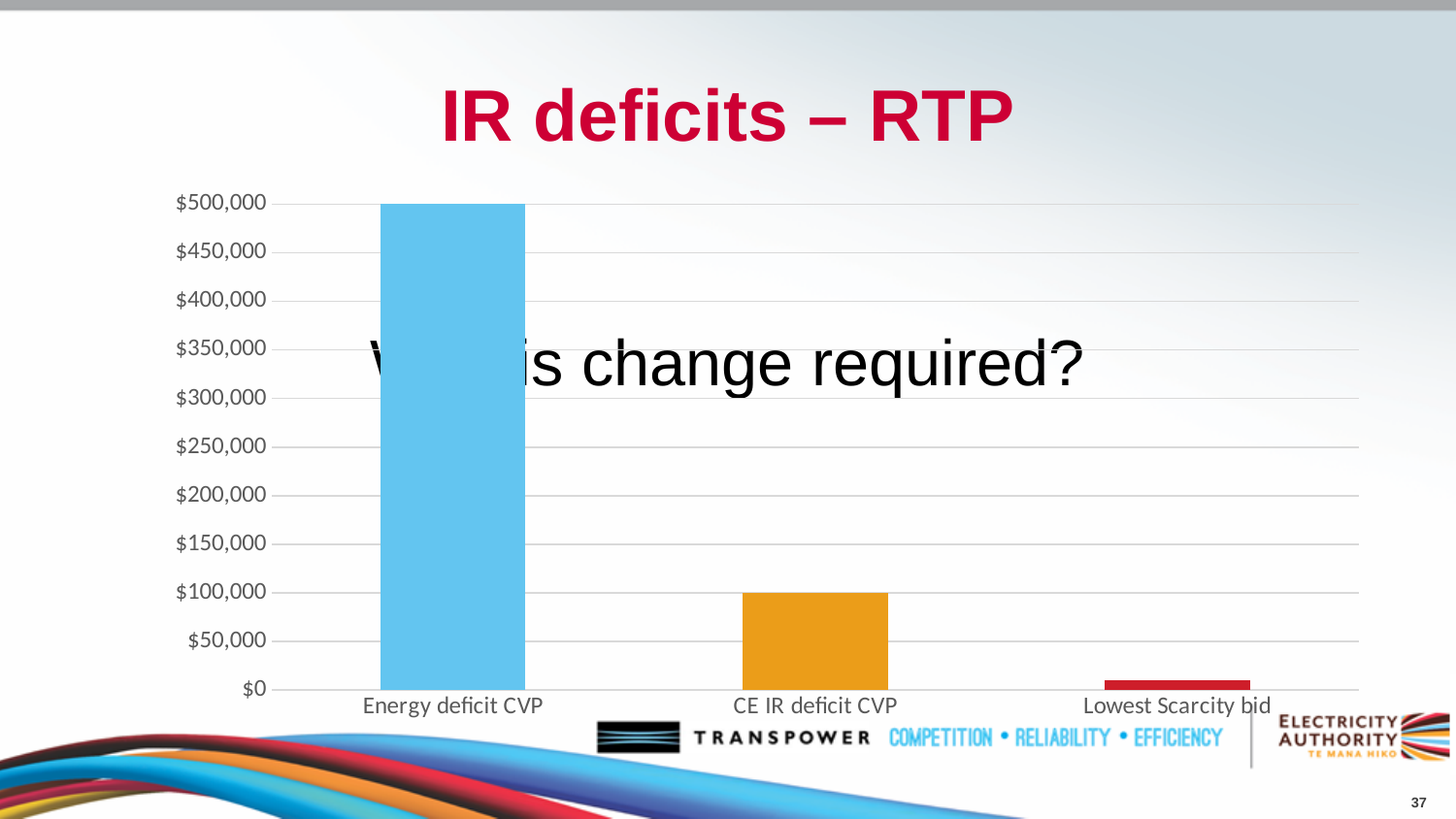

# IR deficits – RTP

### Chart

| Category | Series 1 | Series 2 | Series 3 |
|---|---|---|---|
| Energy deficit CVP | 500000.0 | None | None |
| CE IR deficit CVP | None | 100000.0 | None |
| Lowest Scarcity bid | None | None | 10000.0 |
Why is change required?
37